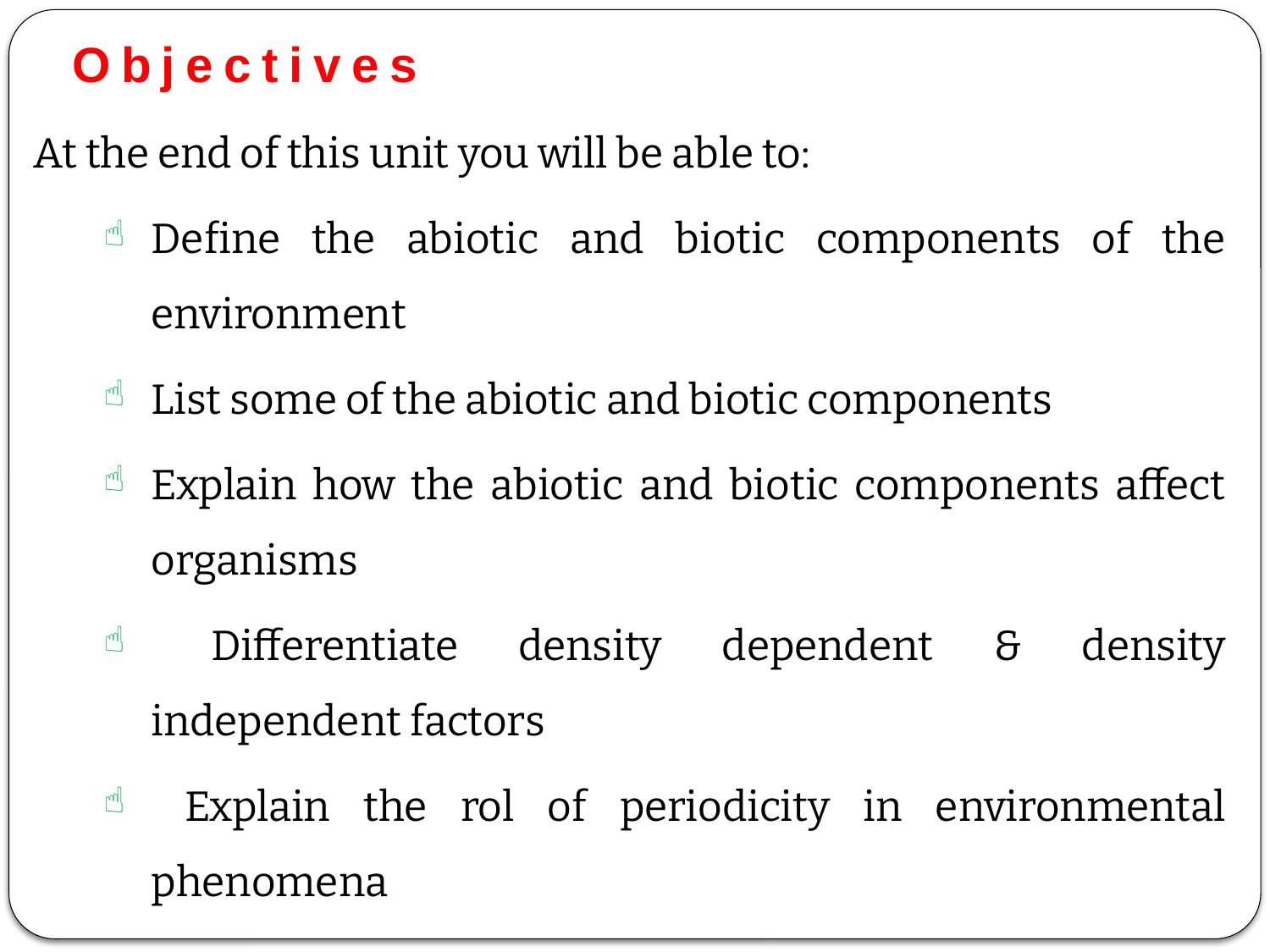

# Objectives
At the end of this unit you will be able to:
Define the abiotic and biotic components of the environment
List some of the abiotic and biotic components
Explain how the abiotic and biotic components affect organisms
 Differentiate density dependent & density independent factors
 Explain the rol of periodicity in environmental phenomena